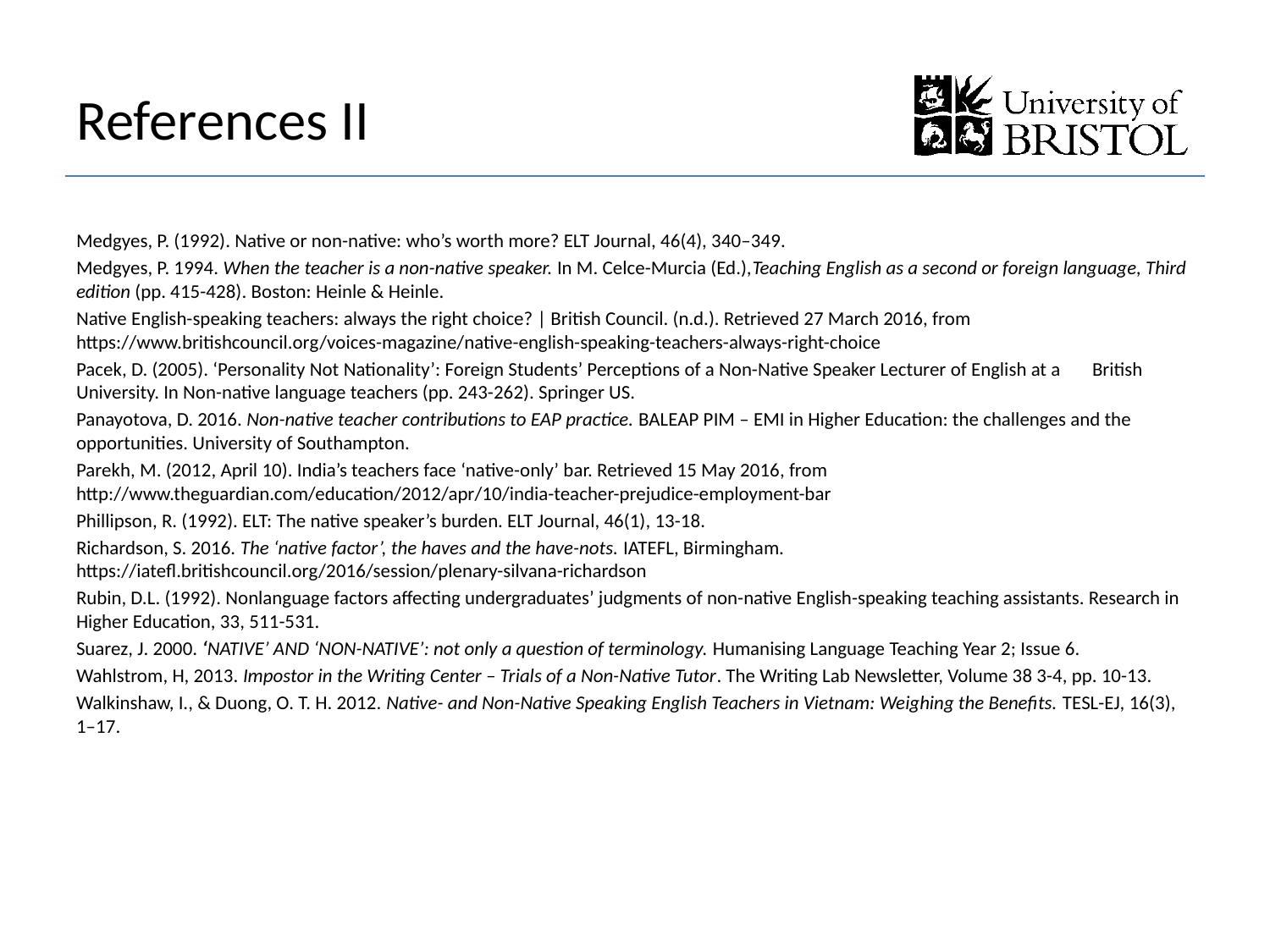

# References II
Medgyes, P. (1992). Native or non-native: who’s worth more? ELT Journal, 46(4), 340–349.
Medgyes, P. 1994. When the teacher is a non-native speaker. In M. Celce-Murcia (Ed.),Teaching English as a second or foreign language, Third edition (pp. 415-428). Boston: Heinle & Heinle.
Native English-speaking teachers: always the right choice? | British Council. (n.d.). Retrieved 27 March 2016, from https://www.britishcouncil.org/voices-magazine/native-english-speaking-teachers-always-right-choice
Pacek, D. (2005). ‘Personality Not Nationality’: Foreign Students’ Perceptions of a Non-Native Speaker Lecturer of English at a 	British University. In Non-native language teachers (pp. 243-262). Springer US.
Panayotova, D. 2016. Non-native teacher contributions to EAP practice. BALEAP PIM – EMI in Higher Education: the challenges and the opportunities. University of Southampton.
Parekh, M. (2012, April 10). India’s teachers face ‘native-only’ bar. Retrieved 15 May 2016, from http://www.theguardian.com/education/2012/apr/10/india-teacher-prejudice-employment-bar
Phillipson, R. (1992). ELT: The native speaker’s burden. ELT Journal, 46(1), 13-18.
Richardson, S. 2016. The ‘native factor’, the haves and the have-nots. IATEFL, Birmingham. https://iatefl.britishcouncil.org/2016/session/plenary-silvana-richardson
Rubin, D.L. (1992). Nonlanguage factors affecting undergraduates’ judgments of non-native English-speaking teaching assistants. Research in Higher Education, 33, 511-531.
Suarez, J. 2000. ‘NATIVE’ AND ‘NON-NATIVE’: not only a question of terminology. Humanising Language Teaching Year 2; Issue 6.
Wahlstrom, H, 2013. Impostor in the Writing Center – Trials of a Non-Native Tutor. The Writing Lab Newsletter, Volume 38 3-4, pp. 10-13.
Walkinshaw, I., & Duong, O. T. H. 2012. Native- and Non-Native Speaking English Teachers in Vietnam: Weighing the Benefits. TESL-EJ, 16(3), 1–17.